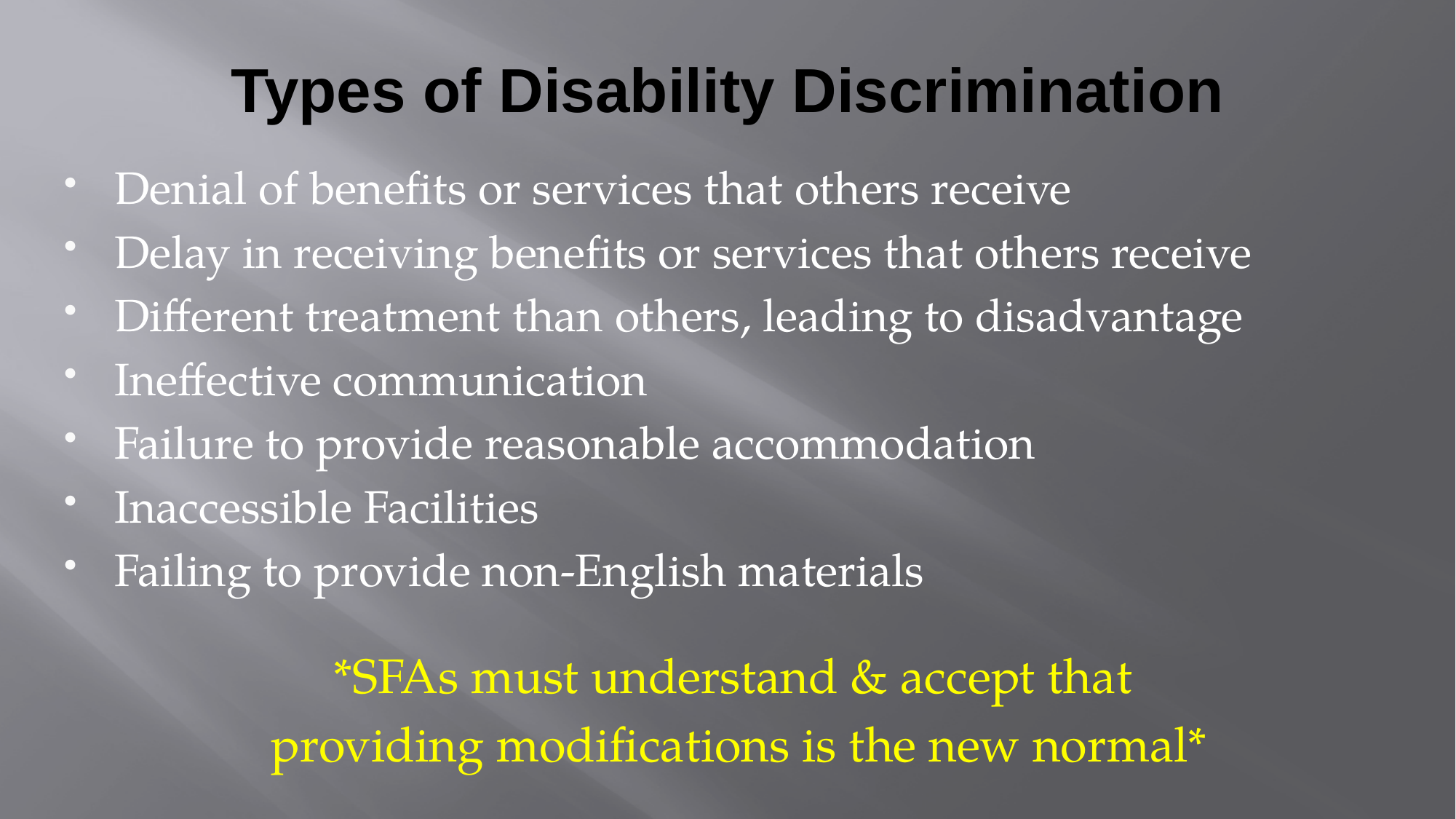

# Types of Disability Discrimination
Denial of benefits or services that others receive
Delay in receiving benefits or services that others receive
Different treatment than others, leading to disadvantage
Ineffective communication
Failure to provide reasonable accommodation
Inaccessible Facilities
Failing to provide non-English materials

*SFAs must understand & accept that
providing modifications is the new normal*